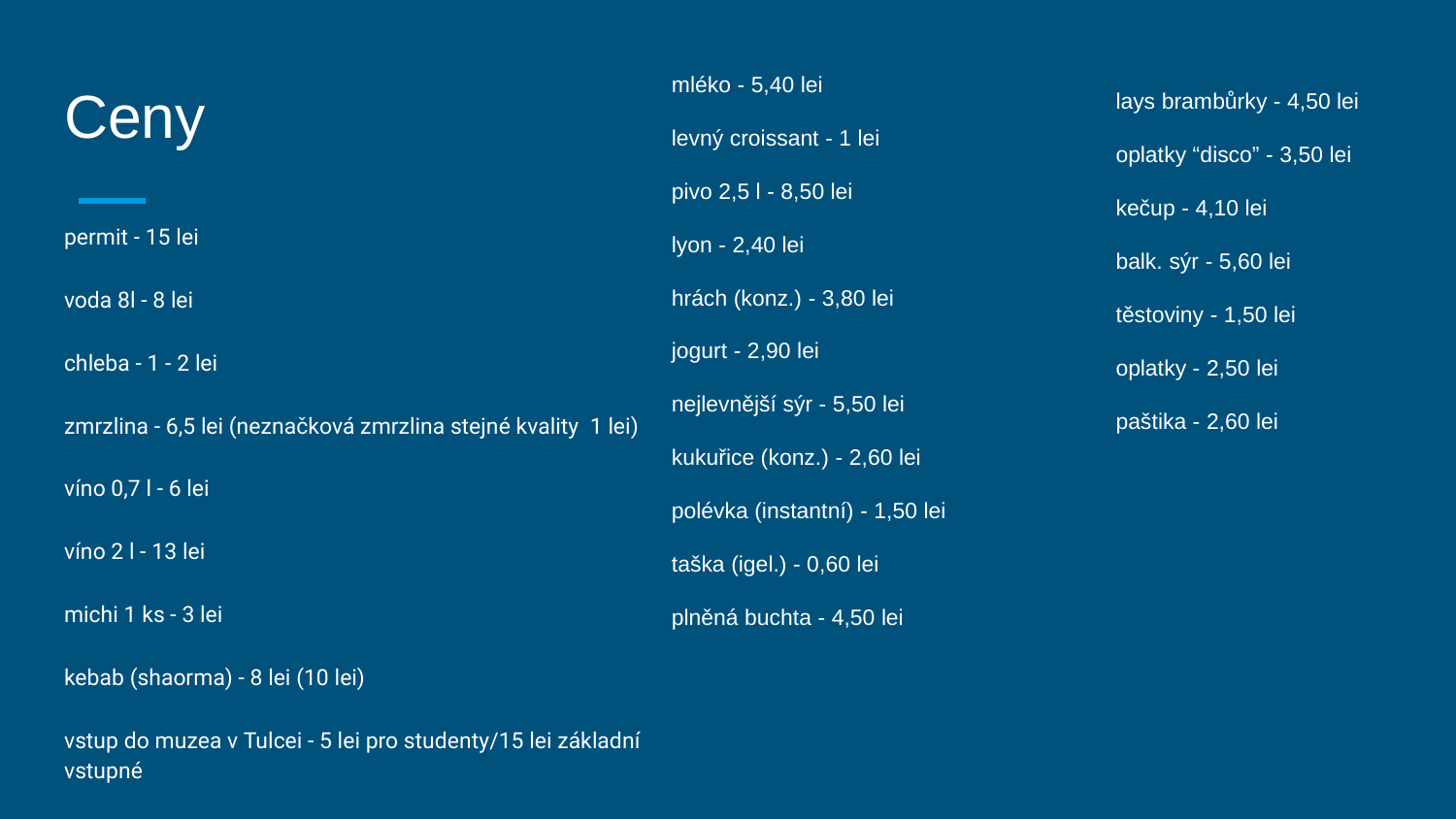

# Ceny
mléko - 5,40 lei

levný croissant - 1 lei

pivo 2,5 l - 8,50 lei

lyon - 2,40 lei

hrách (konz.) - 3,80 lei

jogurt - 2,90 lei

nejlevnější sýr - 5,50 lei

kukuřice (konz.) - 2,60 lei

polévka (instantní) - 1,50 lei

taška (igel.) - 0,60 lei

plněná buchta - 4,50 lei
lays brambůrky - 4,50 lei

oplatky “disco” - 3,50 lei

kečup - 4,10 lei

balk. sýr - 5,60 lei

těstoviny - 1,50 lei

oplatky - 2,50 lei

paštika - 2,60 lei

permit - 15 lei
voda 8l - 8 lei
chleba - 1 - 2 lei
zmrzlina - 6,5 lei (neznačková zmrzlina stejné kvality  1 lei)
víno 0,7 l - 6 lei
víno 2 l - 13 lei
michi 1 ks - 3 lei
kebab (shaorma) - 8 lei (10 lei)
vstup do muzea v Tulcei - 5 lei pro studenty/15 lei základní vstupné